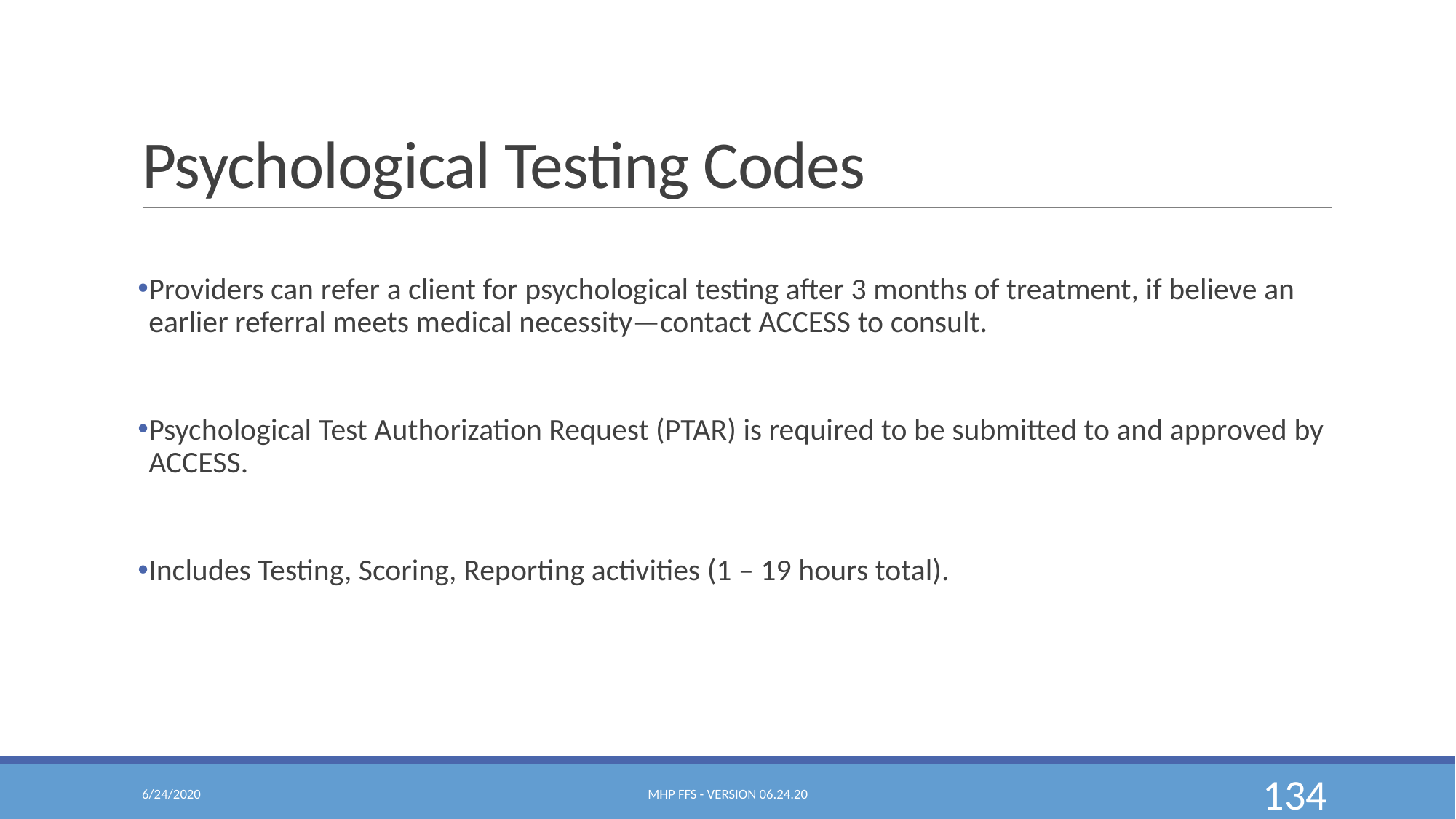

# Psychological Testing Codes

Providers can refer a client for psychological testing after 3 months of treatment, if believe an earlier referral meets medical necessity—contact ACCESS to consult.

Psychological Test Authorization Request (PTAR) is required to be submitted to and approved by ACCESS.

Includes Testing, Scoring, Reporting activities (1 – 19 hours total).

6/24/2020
MHP FFS - Version 06.24.20
134